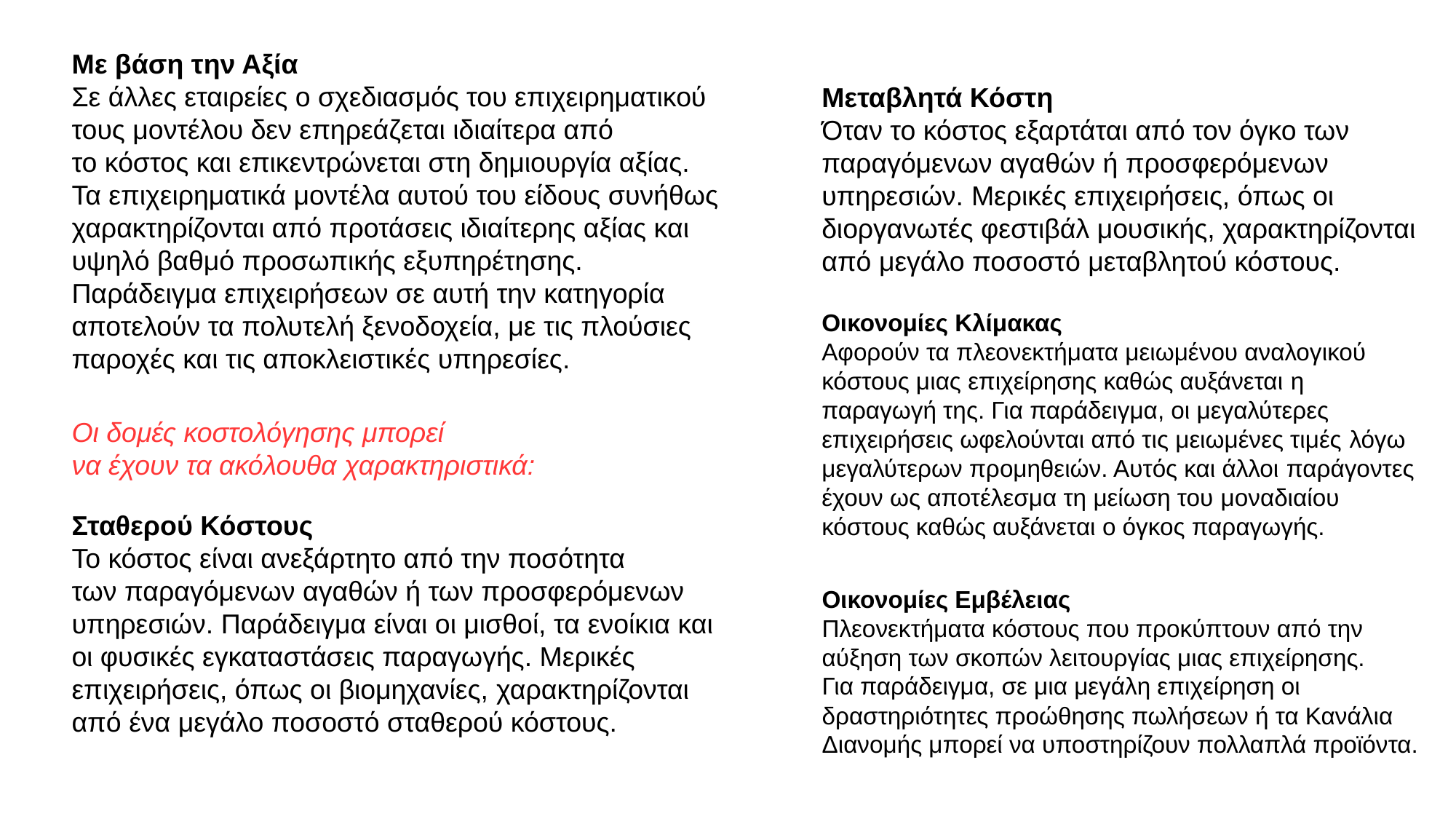

Με βάση την Αξία
Σε άλλες εταιρείες ο σχεδιασμός του επιχειρηματικού τους μοντέλου δεν επηρεάζεται ιδιαίτερα από
το κόστος και επικεντρώνεται στη δημιουργία αξίας.
Τα επιχειρηματικά μοντέλα αυτού του είδους συνήθως χαρακτηρίζονται από προτάσεις ιδιαίτερης αξίας και υψηλό βαθμό προσωπικής εξυπηρέτησης.
Παράδειγμα επιχειρήσεων σε αυτή την κατηγορία
αποτελούν τα πολυτελή ξενοδοχεία, με τις πλούσιες
παροχές και τις αποκλειστικές υπηρεσίες.
Μεταβλητά Κόστη
Όταν το κόστος εξαρτάται από τον όγκο των παραγόμενων αγαθών ή προσφερόμενων υπηρεσιών. Μερικές επιχειρήσεις, όπως οι διοργανωτές φεστιβάλ μουσικής, χαρακτηρίζονται από μεγάλο ποσοστό μεταβλητού κόστους.
Οικονομίες Κλίμακας
Αφορούν τα πλεονεκτήματα μειωμένου αναλογικού κόστους μιας επιχείρησης καθώς αυξάνεται η παραγωγή της. Για παράδειγμα, οι μεγαλύτερες επιχειρήσεις ωφελούνται από τις μειωμένες τιμές λόγω μεγαλύτερων προμηθειών. Αυτός και άλλοι παράγοντες έχουν ως αποτέλεσμα τη μείωση του μοναδιαίου κόστους καθώς αυξάνεται ο όγκος παραγωγής.
Οι δομές κοστολόγησης μπορεί
να έχουν τα ακόλουθα χαρακτηριστικά:
Σταθερού Κόστους
Το κόστος είναι ανεξάρτητο από την ποσότητα
των παραγόμενων αγαθών ή των προσφερόμενων υπηρεσιών. Παράδειγμα είναι οι μισθοί, τα ενοίκια και οι φυσικές εγκαταστάσεις παραγωγής. Μερικές επιχειρήσεις, όπως οι βιομηχανίες, χαρακτηρίζονται από ένα μεγάλο ποσοστό σταθερού κόστους.
Οικονομίες Εμβέλειας
Πλεονεκτήματα κόστους που προκύπτουν από την
αύξηση των σκοπών λειτουργίας μιας επιχείρησης.
Για παράδειγμα, σε μια μεγάλη επιχείρηση οι δραστηριότητες προώθησης πωλήσεων ή τα Κανάλια Διανομής μπορεί να υποστηρίζουν πολλαπλά προϊόντα.